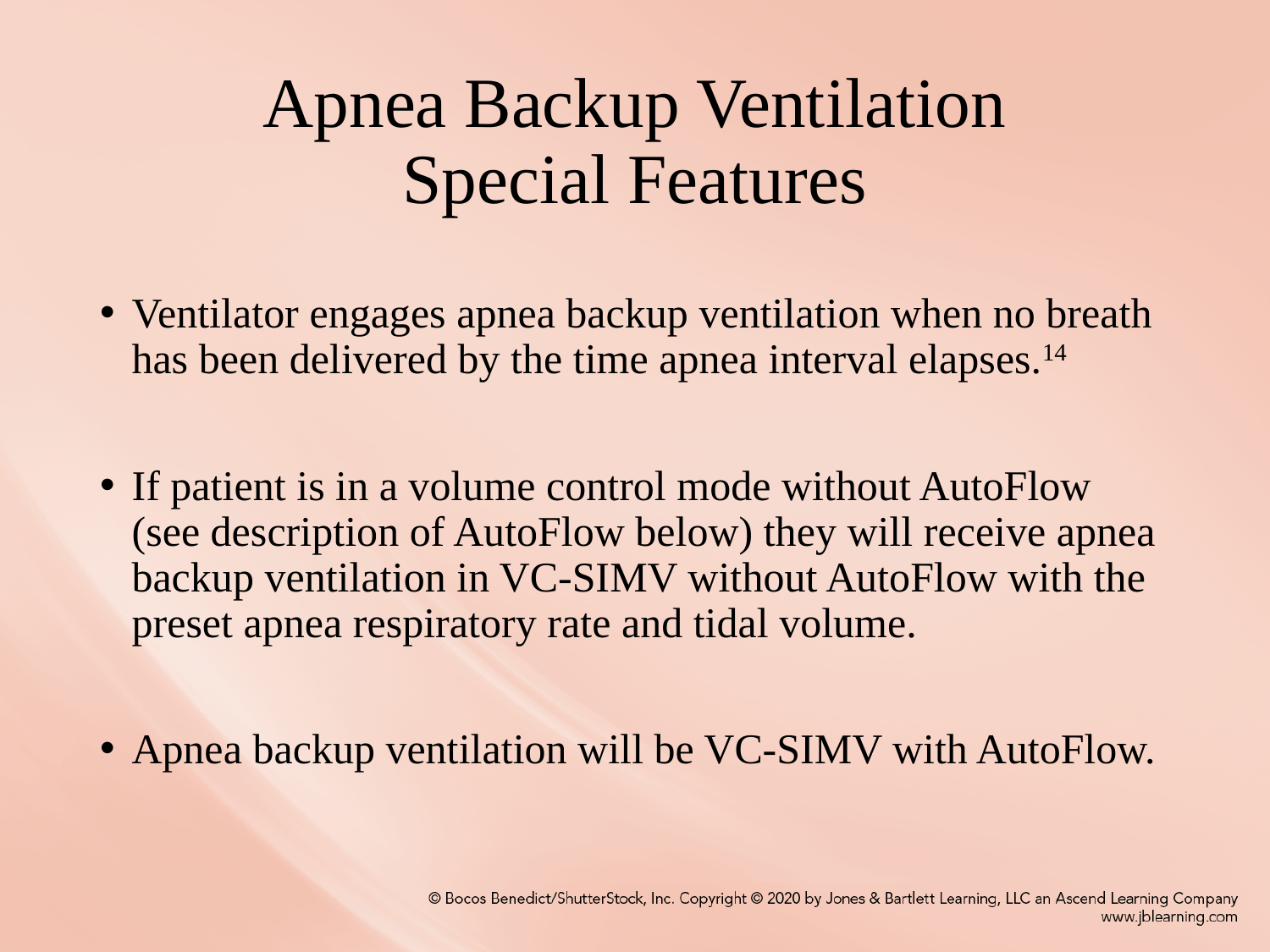

# Apnea Backup Ventilation Special Features
Ventilator engages apnea backup ventilation when no breath has been delivered by the time apnea interval elapses.14

If patient is in a volume control mode without AutoFlow (see description of AutoFlow below) they will receive apnea backup ventilation in VC-SIMV without AutoFlow with the preset apnea respiratory rate and tidal volume.

Apnea backup ventilation will be VC-SIMV with AutoFlow.